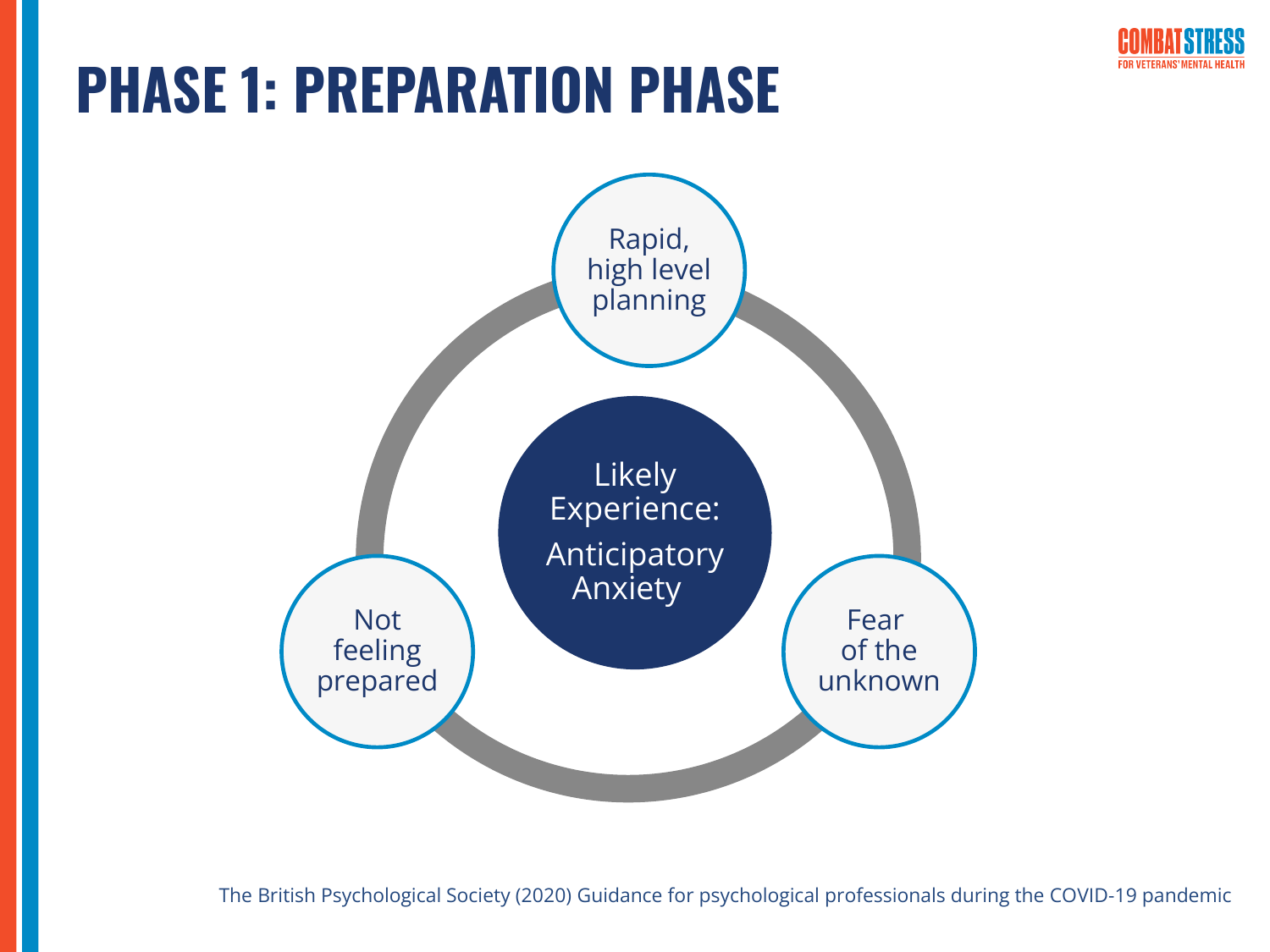

# PHASE 1: PREPARATION PHASE
Likely Experience:
Anticipatory Anxiety
Rapid, high level planning
Fear
of the unknown
Not feeling prepared
The British Psychological Society (2020) Guidance for psychological professionals during the COVID-19 pandemic